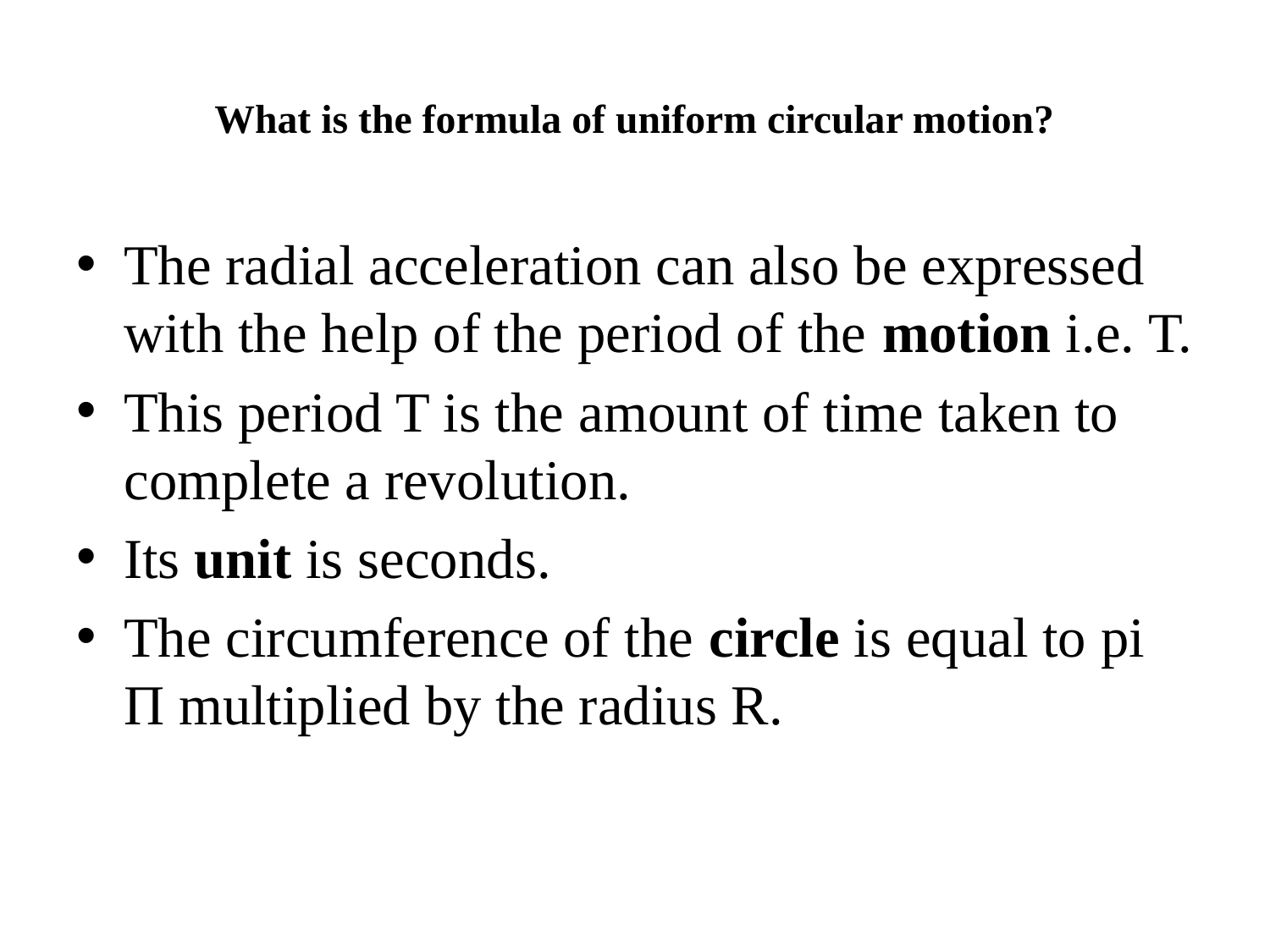

# What is the formula of uniform circular motion?
The radial acceleration can also be expressed with the help of the period of the motion i.e. T.
This period T is the amount of time taken to complete a revolution.
Its unit is seconds.
The circumference of the circle is equal to pi Π multiplied by the radius R.